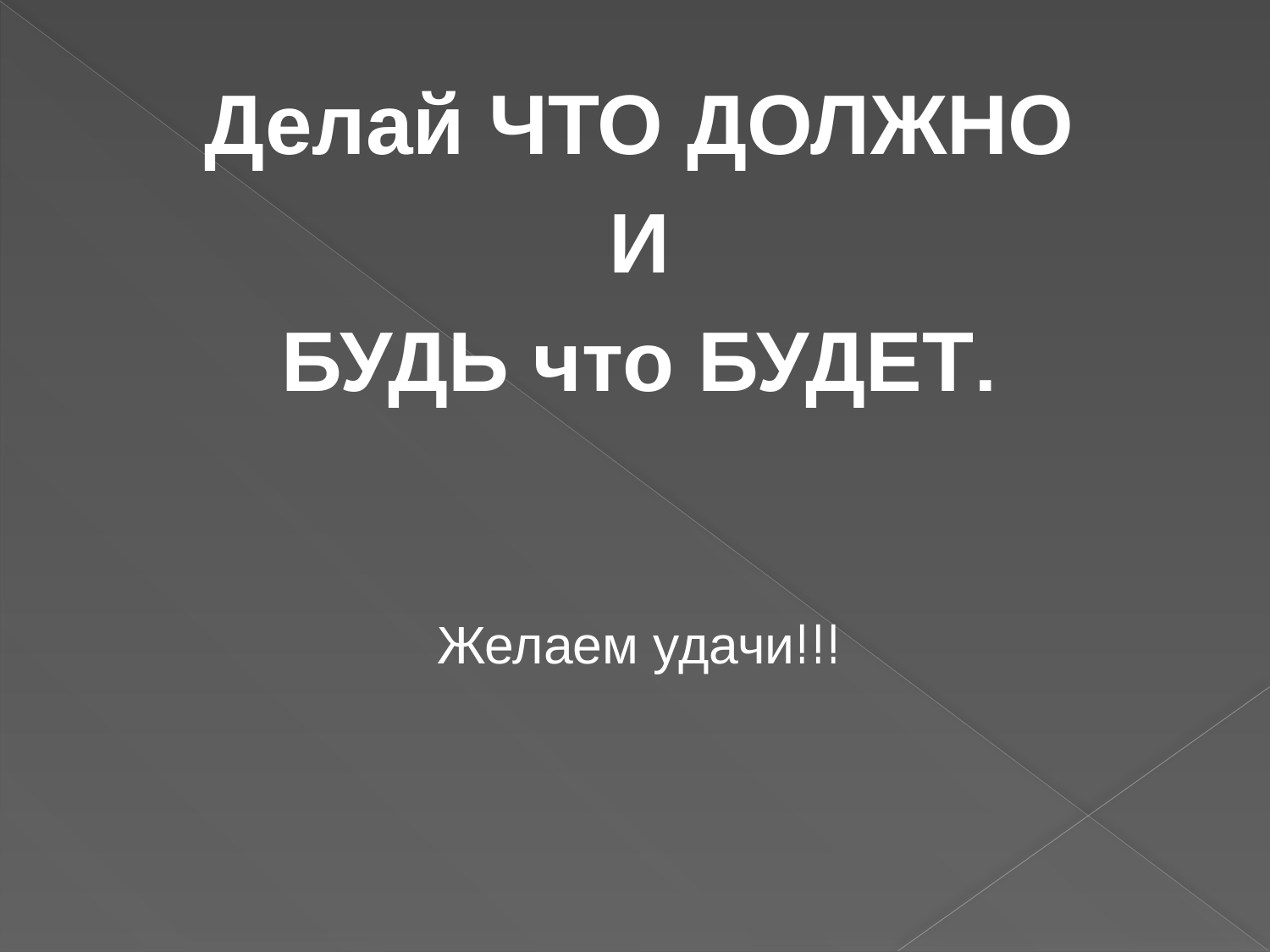

Делай ЧТО ДОЛЖНО
И
БУДЬ что БУДЕТ.

Желаем удачи!!!